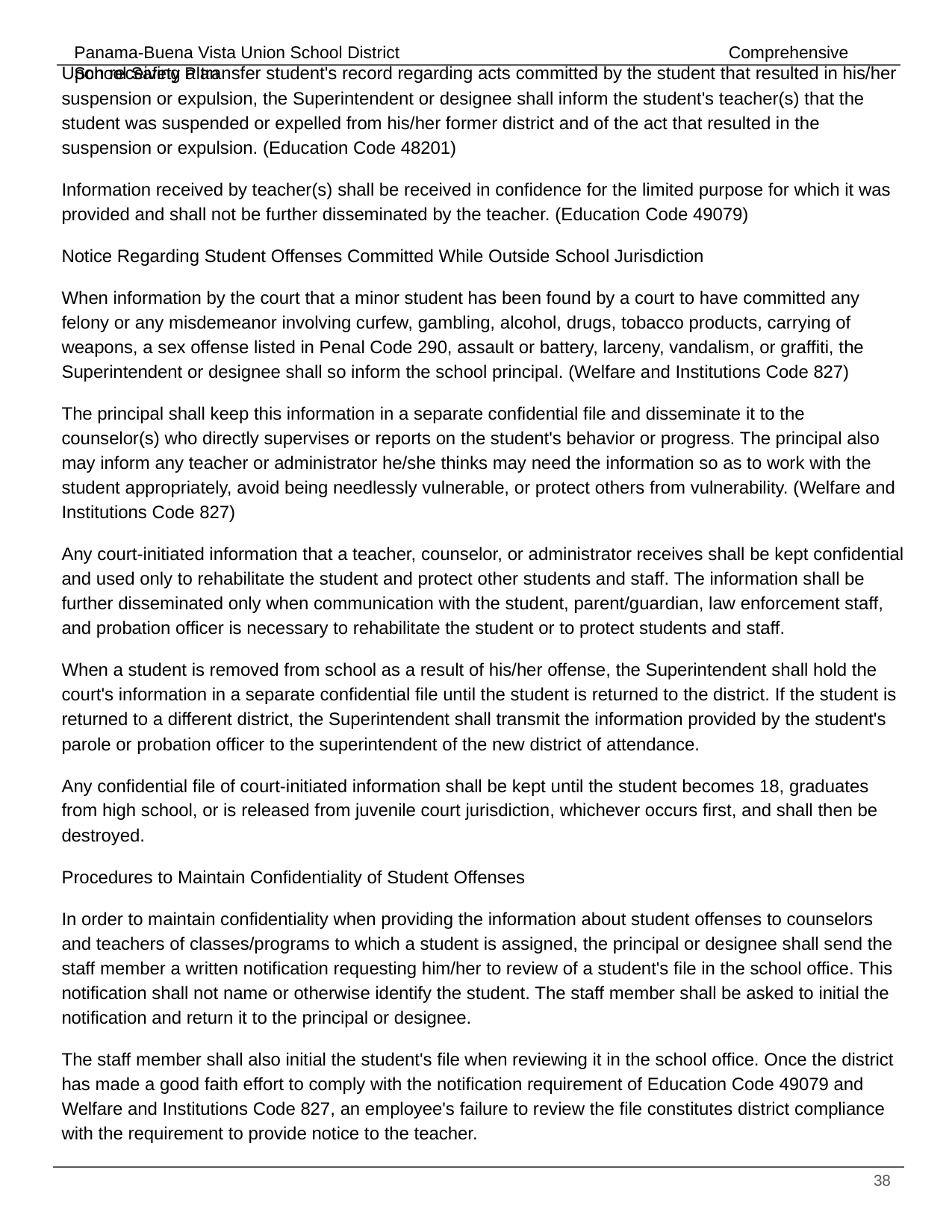

# Upon receiving a transfer student's record regarding acts committed by the student that resulted in his/her suspension or expulsion, the Superintendent or designee shall inform the student's teacher(s) that the student was suspended or expelled from his/her former district and of the act that resulted in the suspension or expulsion. (Education Code 48201)
Information received by teacher(s) shall be received in confidence for the limited purpose for which it was provided and shall not be further disseminated by the teacher. (Education Code 49079)
Notice Regarding Student Offenses Committed While Outside School Jurisdiction
When information by the court that a minor student has been found by a court to have committed any felony or any misdemeanor involving curfew, gambling, alcohol, drugs, tobacco products, carrying of weapons, a sex offense listed in Penal Code 290, assault or battery, larceny, vandalism, or graffiti, the Superintendent or designee shall so inform the school principal. (Welfare and Institutions Code 827)
The principal shall keep this information in a separate confidential file and disseminate it to the counselor(s) who directly supervises or reports on the student's behavior or progress. The principal also may inform any teacher or administrator he/she thinks may need the information so as to work with the student appropriately, avoid being needlessly vulnerable, or protect others from vulnerability. (Welfare and Institutions Code 827)
Any court-initiated information that a teacher, counselor, or administrator receives shall be kept confidential and used only to rehabilitate the student and protect other students and staff. The information shall be further disseminated only when communication with the student, parent/guardian, law enforcement staff, and probation officer is necessary to rehabilitate the student or to protect students and staff.
When a student is removed from school as a result of his/her offense, the Superintendent shall hold the court's information in a separate confidential file until the student is returned to the district. If the student is returned to a different district, the Superintendent shall transmit the information provided by the student's parole or probation officer to the superintendent of the new district of attendance.
Any confidential file of court-initiated information shall be kept until the student becomes 18, graduates from high school, or is released from juvenile court jurisdiction, whichever occurs first, and shall then be destroyed.
Procedures to Maintain Confidentiality of Student Offenses
In order to maintain confidentiality when providing the information about student offenses to counselors and teachers of classes/programs to which a student is assigned, the principal or designee shall send the staff member a written notification requesting him/her to review of a student's file in the school office. This notification shall not name or otherwise identify the student. The staff member shall be asked to initial the notification and return it to the principal or designee.
The staff member shall also initial the student's file when reviewing it in the school office. Once the district has made a good faith effort to comply with the notification requirement of Education Code 49079 and Welfare and Institutions Code 827, an employee's failure to review the file constitutes district compliance with the requirement to provide notice to the teacher.

38